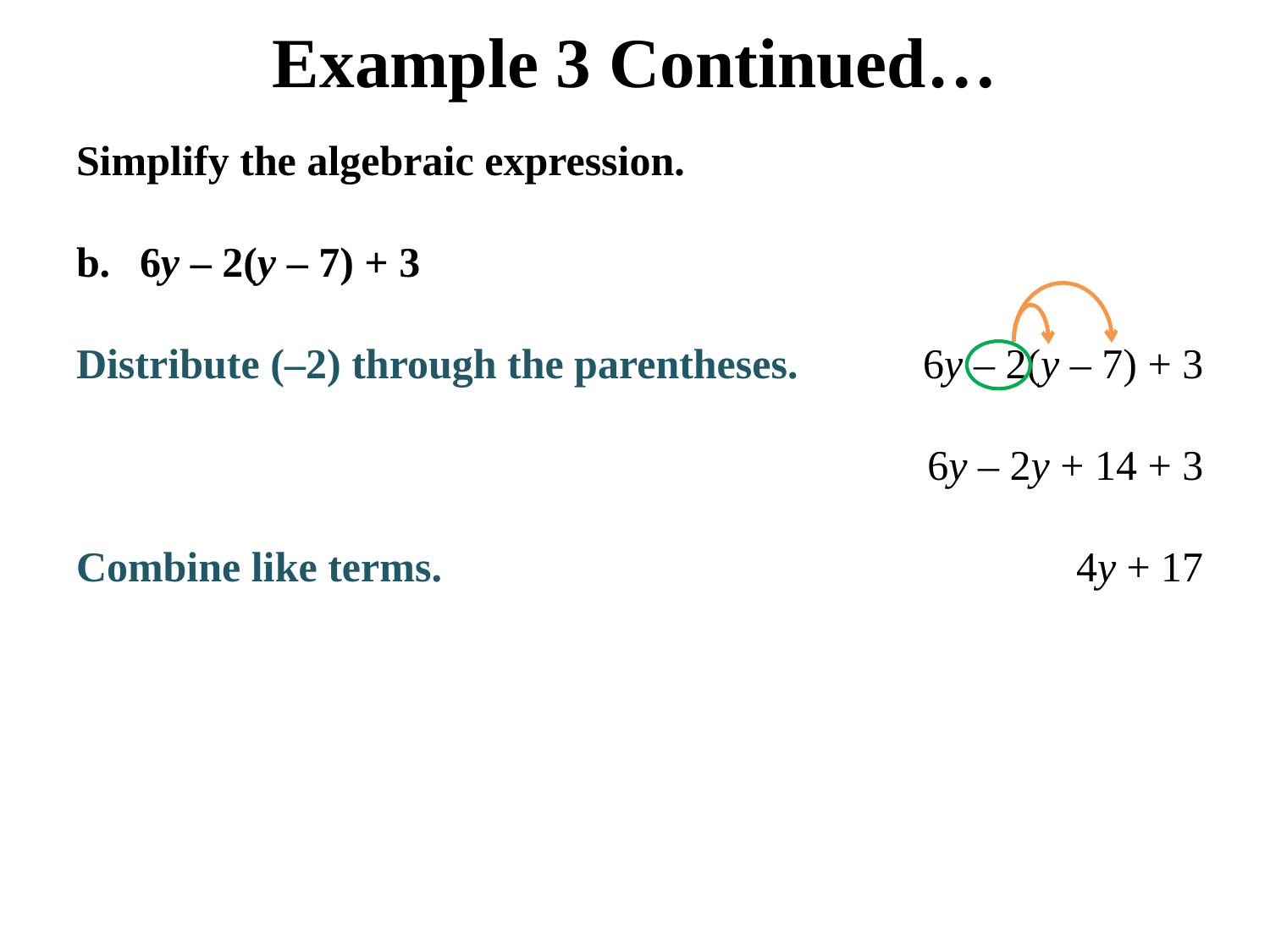

# Example 3 Continued…
Simplify the algebraic expression.

b.	6y – 2(y – 7) + 3

Distribute (–2) through the parentheses.

Combine like terms.

6y – 2(y – 7) + 3

6y – 2y + 14 + 3

4y + 17